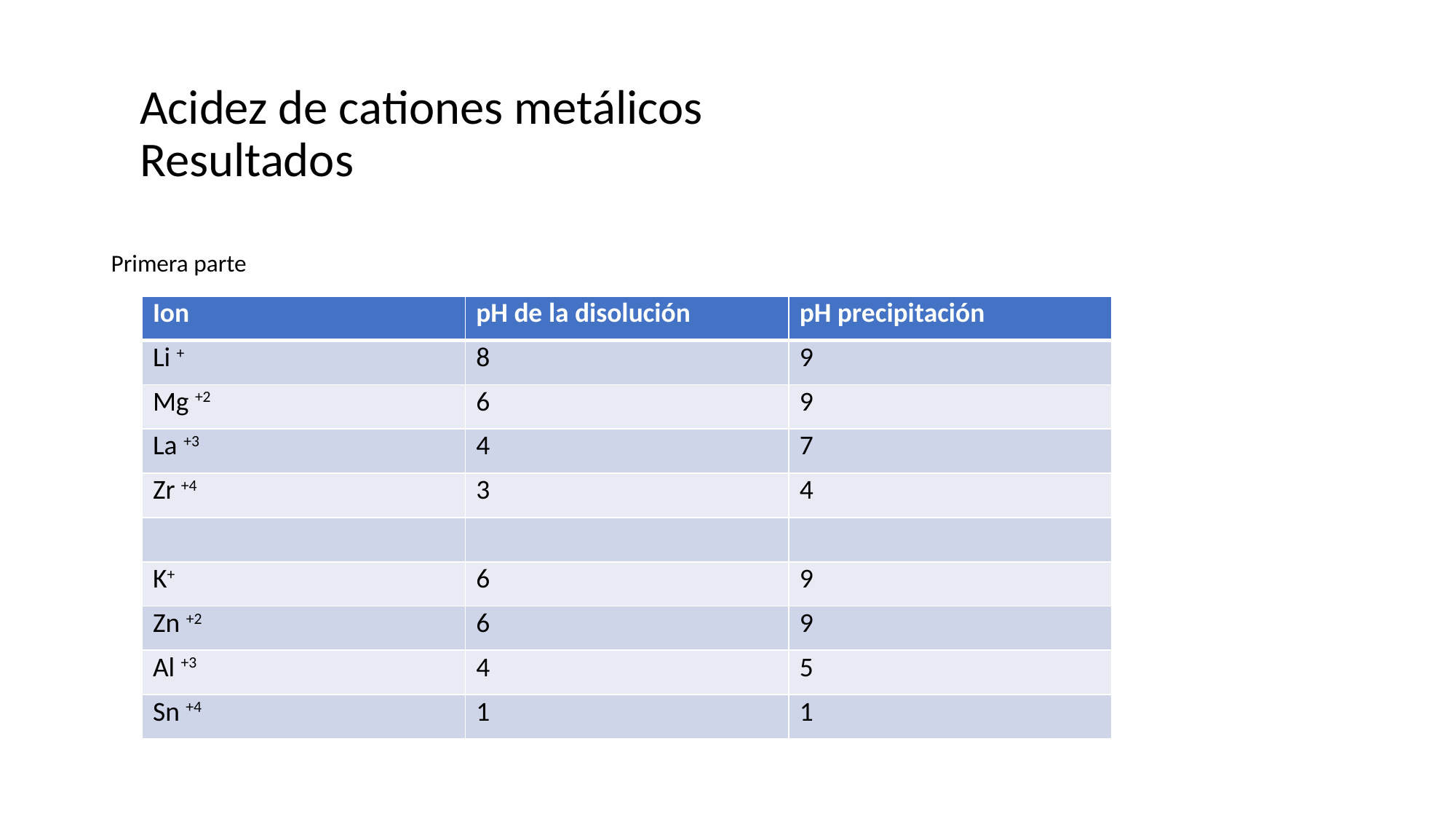

# Acidez de cationes metálicos Resultados
Primera parte

| Ion | pH de la disolución | pH precipitación |
| --- | --- | --- |
| Li + | 8 | 9 |
| Mg +2 | 6 | 9 |
| La +3 | 4 | 7 |
| Zr +4 | 3 | 4 |
|  |  |  |
| K+ | 6 | 9 |
| Zn +2 | 6 | 9 |
| Al +3 | 4 | 5 |
| Sn +4 | 1 | 1 |